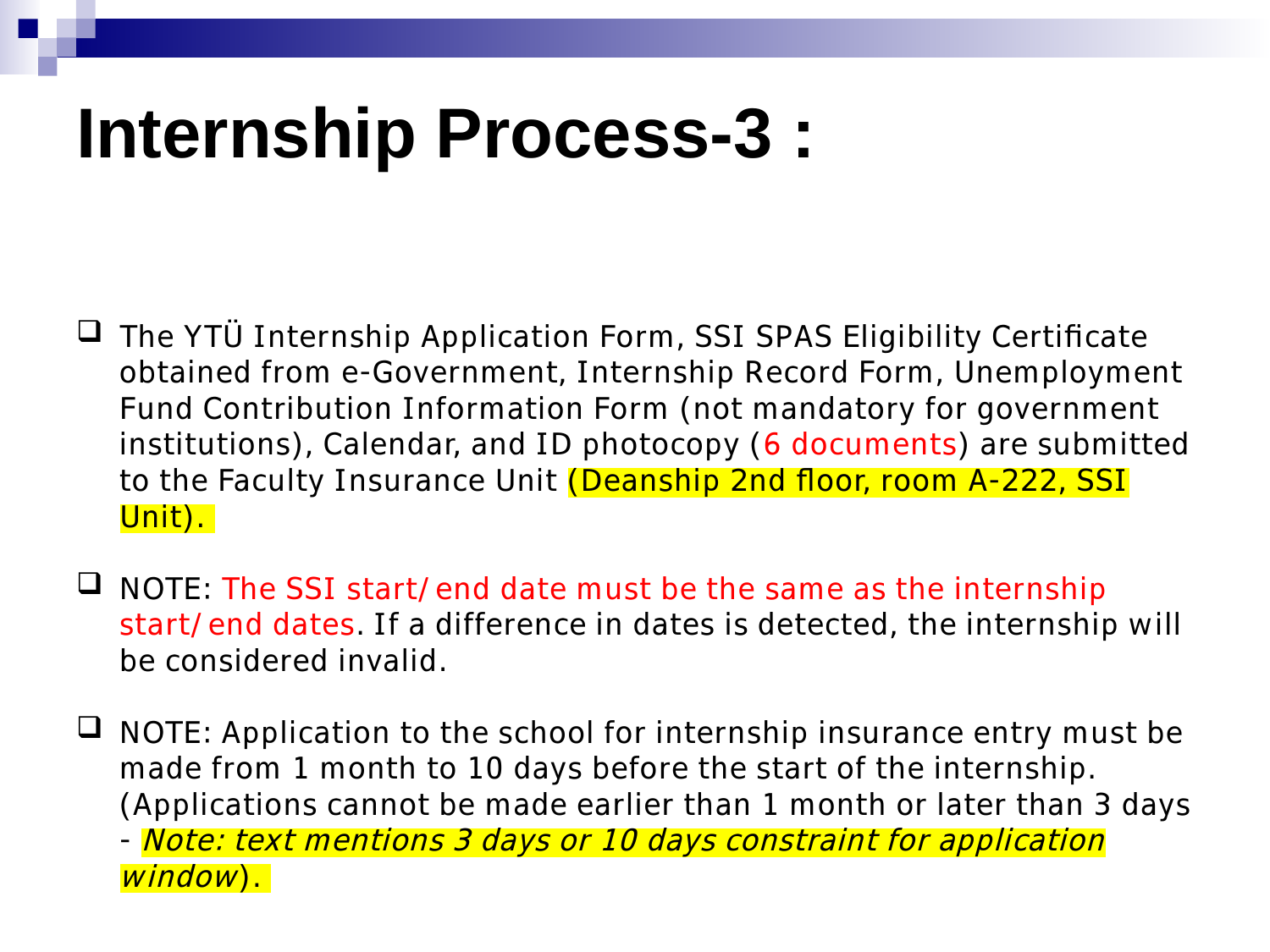

Internship Process-3 :

The YTÜ Internship Application Form, SSI SPAS Eligibility Certificate obtained from e-Government, Internship Record Form, Unemployment Fund Contribution Information Form (not mandatory for government institutions), Calendar, and ID photocopy (6 documents) are submitted to the Faculty Insurance Unit (Deanship 2nd floor, room A-222, SSI Unit).

NOTE: The SSI start/end date must be the same as the internship start/end dates. If a difference in dates is detected, the internship will be considered invalid.

NOTE: Application to the school for internship insurance entry must be made from 1 month to 10 days before the start of the internship. (Applications cannot be made earlier than 1 month or later than 3 days - Note: text mentions 3 days or 10 days constraint for application window).